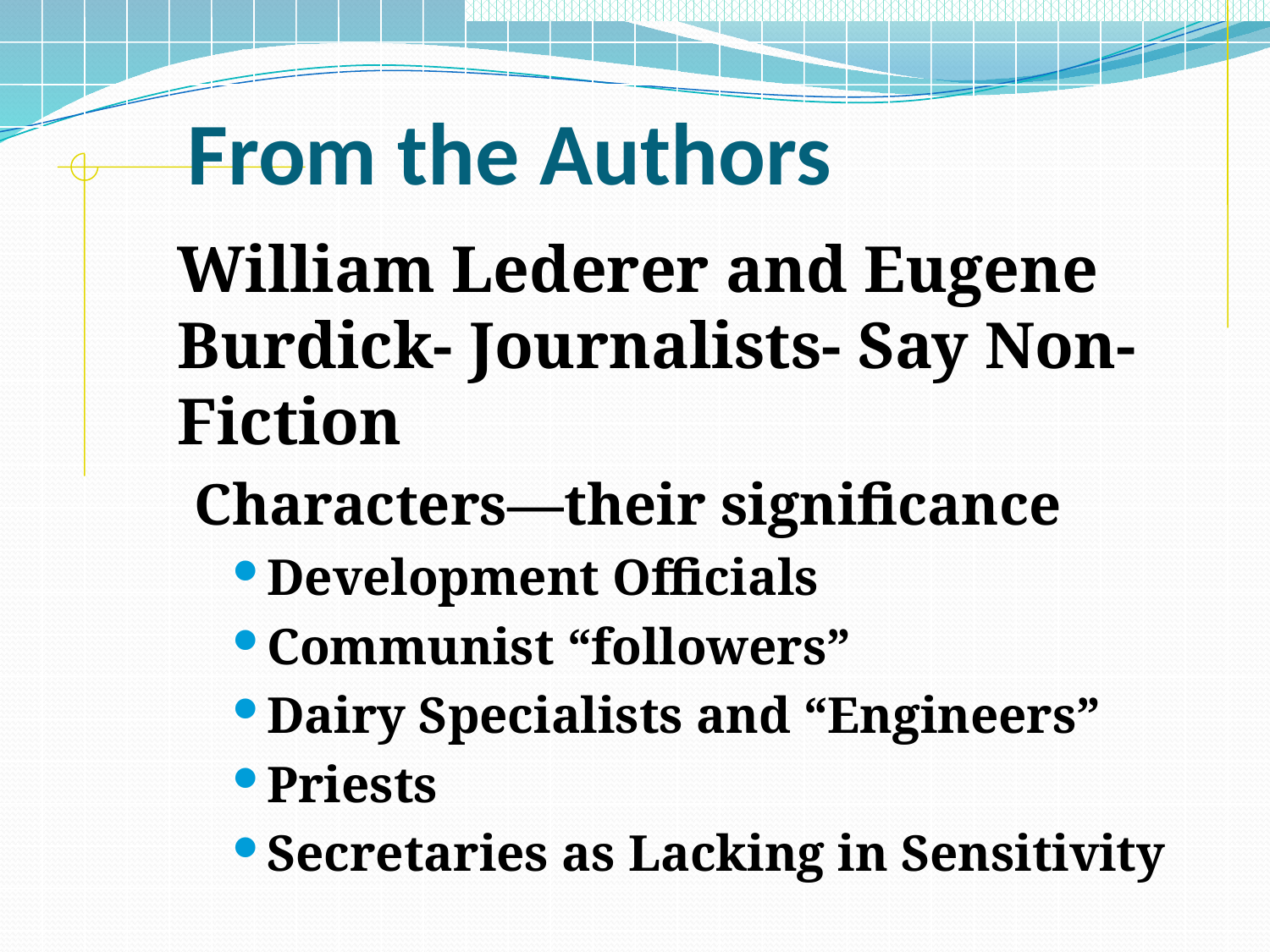

# From the Authors
	William Lederer and Eugene Burdick- Journalists- Say Non-Fiction
Characters—their significance
Development Officials
Communist “followers”
Dairy Specialists and “Engineers”
Priests
Secretaries as Lacking in Sensitivity